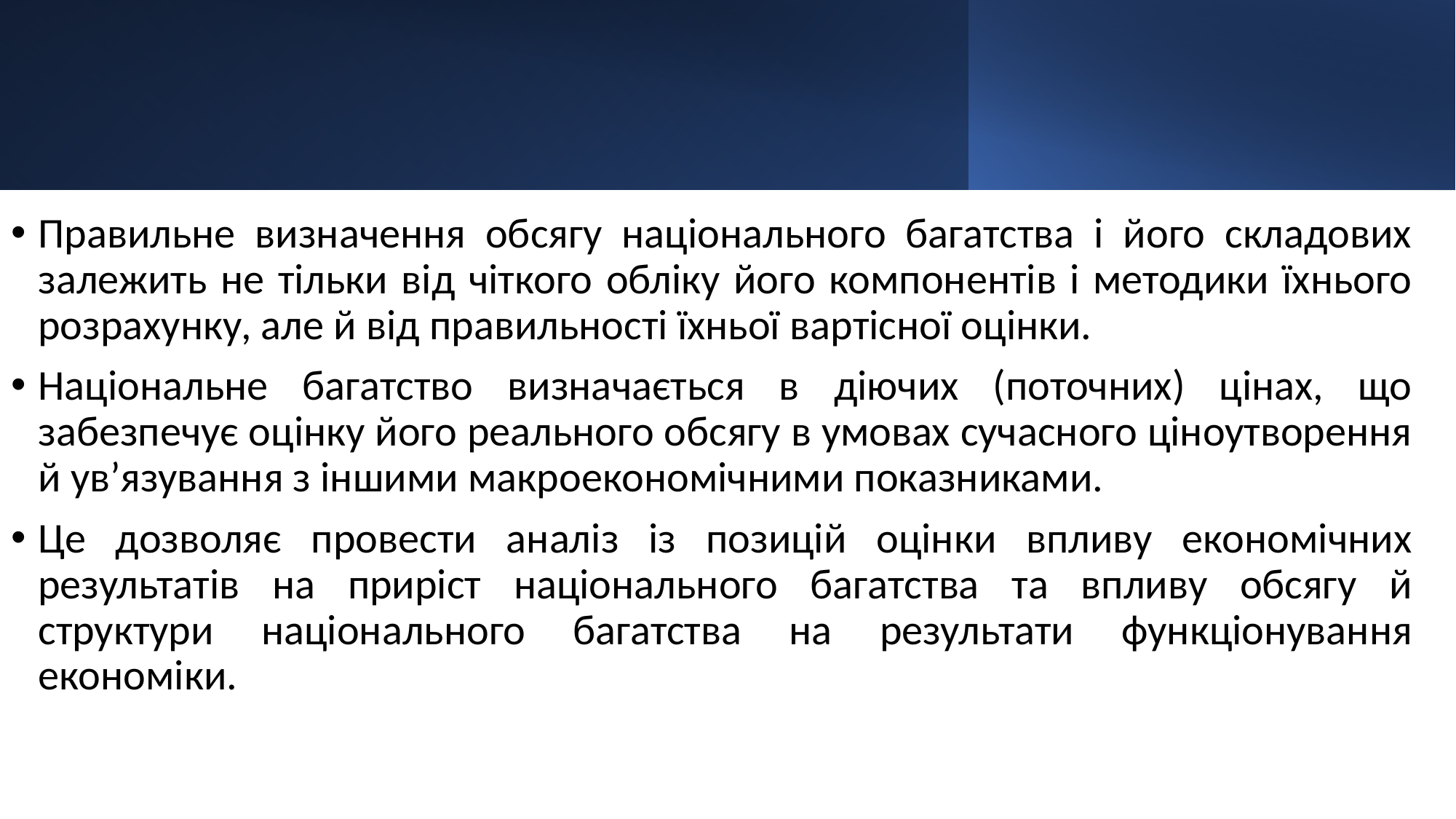

Правильне визначення обсягу національного багатства і його складових залежить не тільки від чіткого обліку його компонентів і методики їхнього розрахунку, але й від правильності їхньої вартісної оцінки.
Національне багатство визначається в діючих (поточних) цінах, що забезпечує оцінку його реального обсягу в умовах сучасного ціноутворення й ув’язування з іншими макроекономічними показниками.
Це дозволяє провести аналіз із позицій оцінки впливу економічних результатів на приріст національного багатства та впливу обсягу й структури національного багатства на результати функціонування економіки.